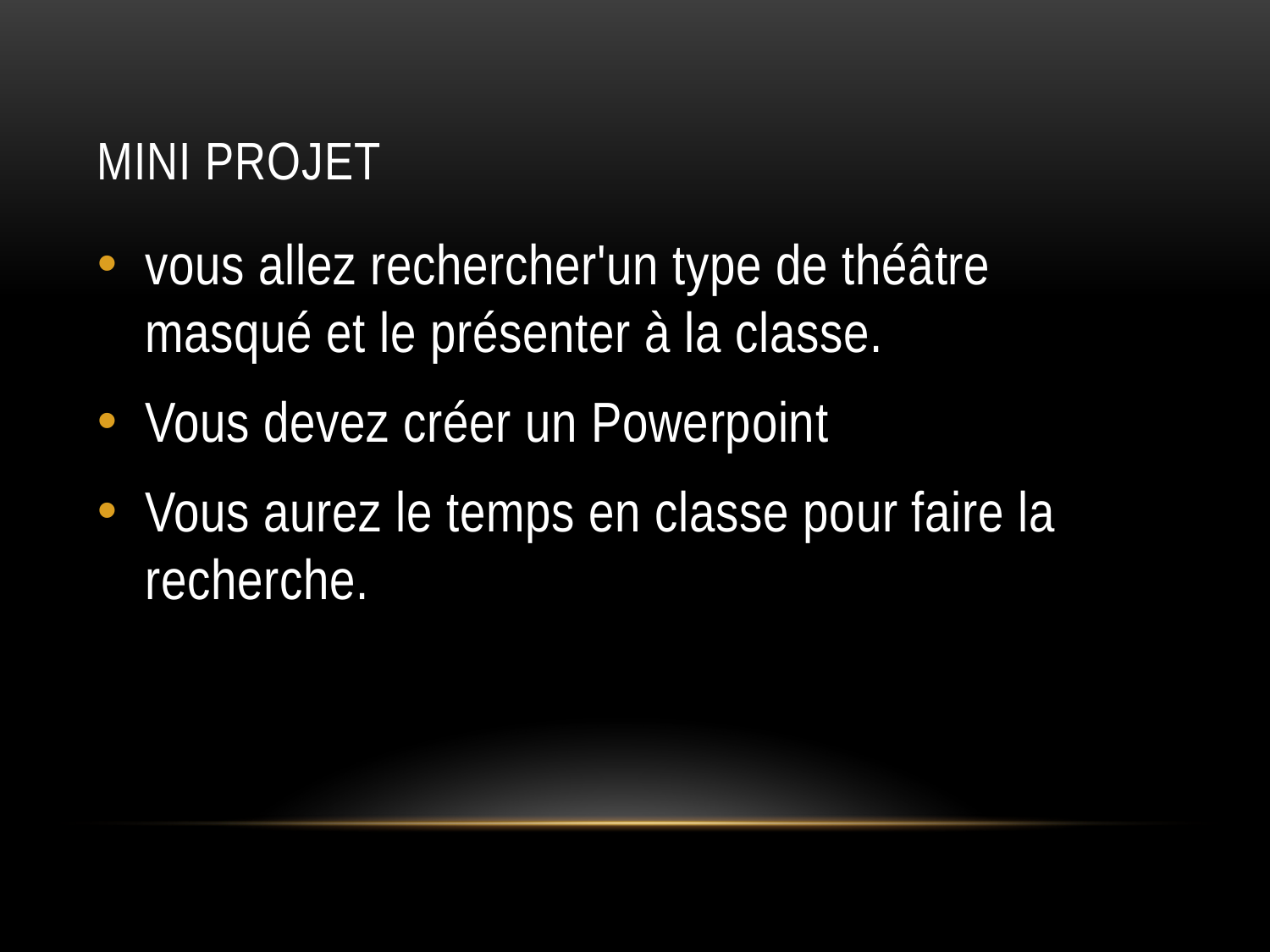

# MINI PROJET
vous allez rechercher'un type de théâtre masqué et le présenter à la classe.
Vous devez créer un Powerpoint
Vous aurez le temps en classe pour faire la recherche.